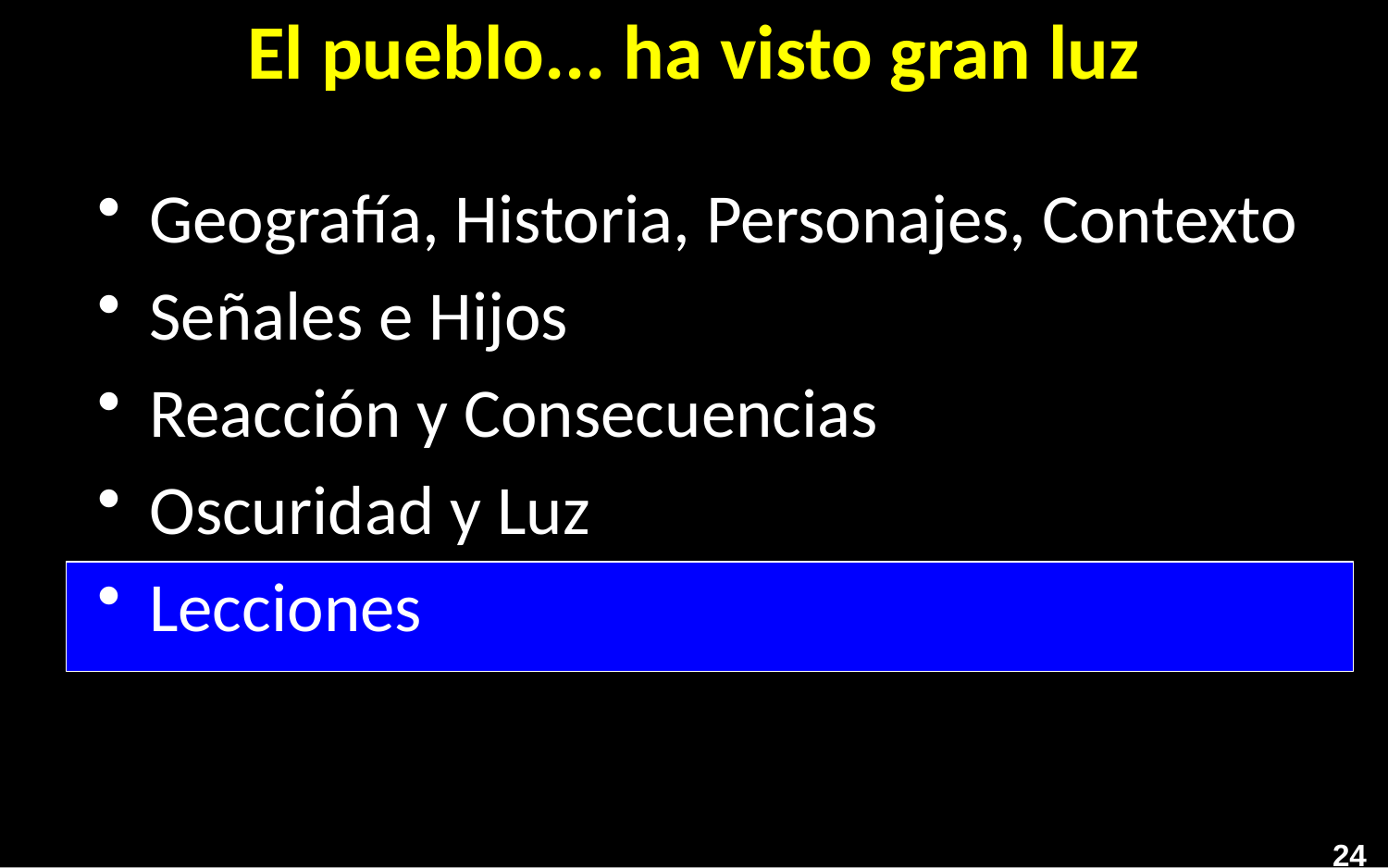

# El pueblo... ha visto gran luz
Geografía, Historia, Personajes, Contexto
Señales e Hijos
Reacción y Consecuencias
Oscuridad y Luz
Lecciones

24